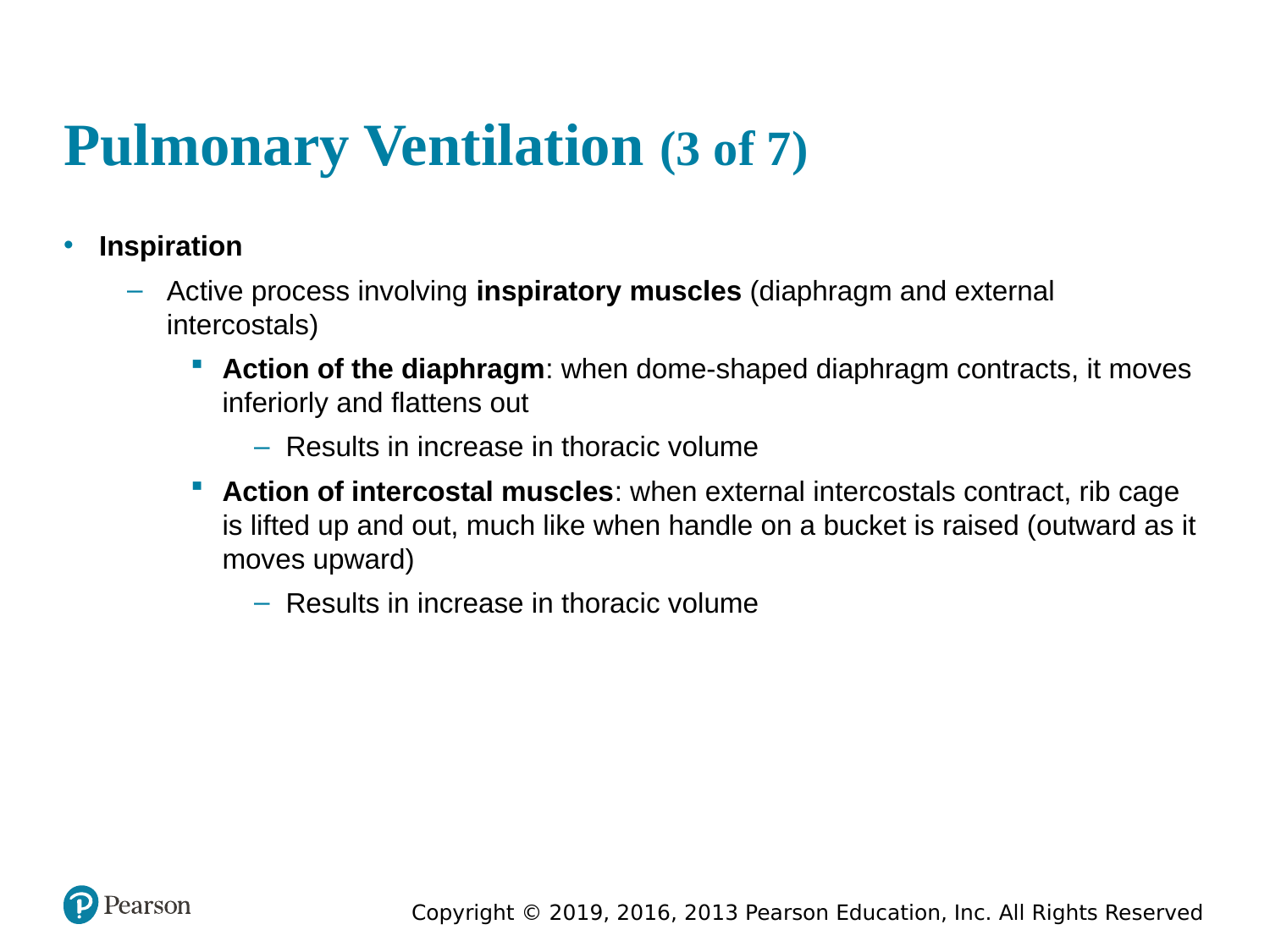

# Pulmonary Ventilation (3 of 7)
Inspiration
Active process involving inspiratory muscles (diaphragm and external intercostals)
Action of the diaphragm: when dome-shaped diaphragm contracts, it moves inferiorly and flattens out
Results in increase in thoracic volume
Action of intercostal muscles: when external intercostals contract, rib cage is lifted up and out, much like when handle on a bucket is raised (outward as it moves upward)
Results in increase in thoracic volume